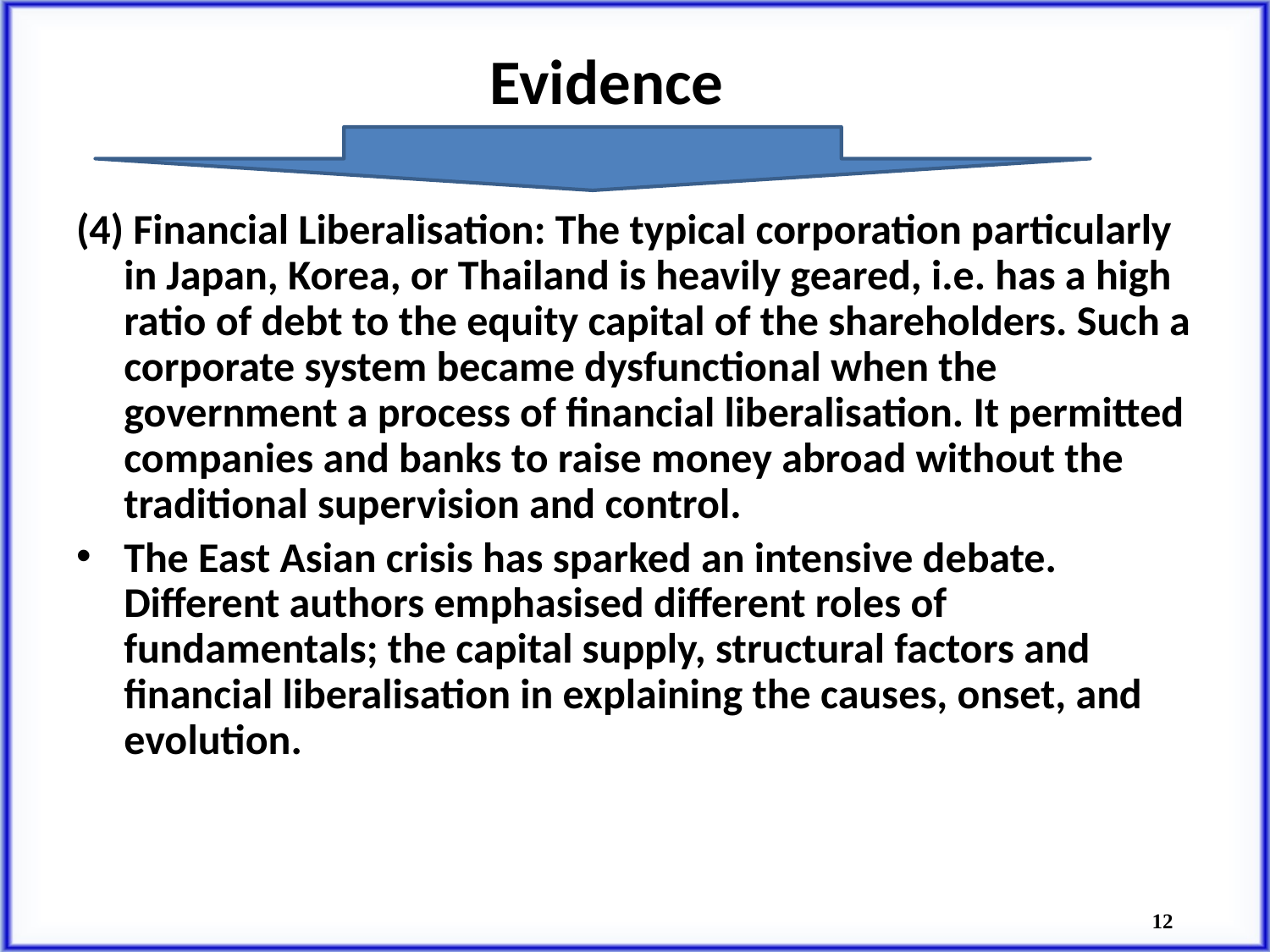

# Evidence
(4) Financial Liberalisation: The typical corporation particularly in Japan, Korea, or Thailand is heavily geared, i.e. has a high ratio of debt to the equity capital of the shareholders. Such a corporate system became dysfunctional when the government a process of financial liberalisation. It permitted companies and banks to raise money abroad without the traditional supervision and control.
The East Asian crisis has sparked an intensive debate. Different authors emphasised different roles of fundamentals; the capital supply, structural factors and financial liberalisation in explaining the causes, onset, and evolution.